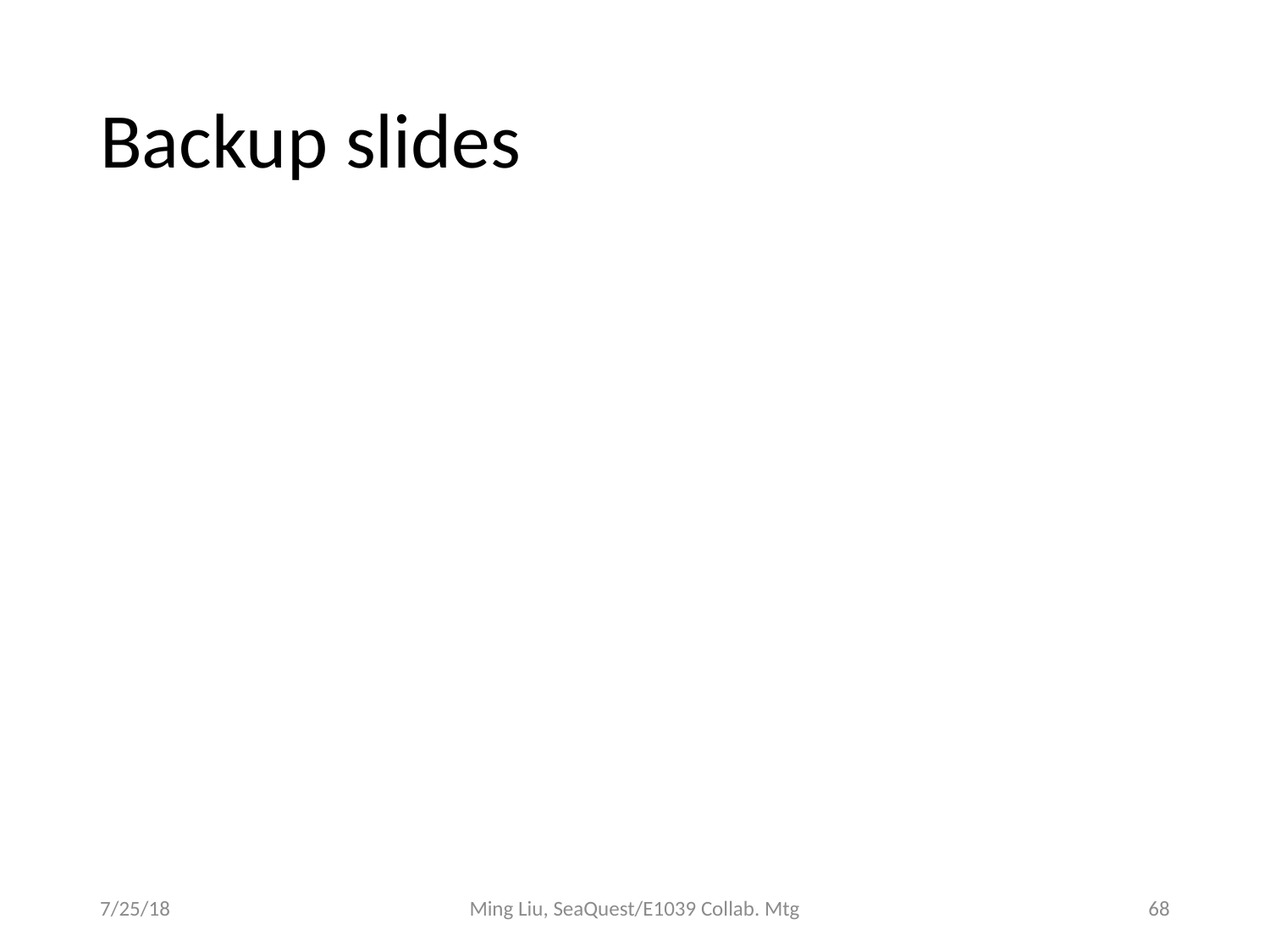

# Backup slides
7/25/18
Ming Liu, SeaQuest/E1039 Collab. Mtg
68